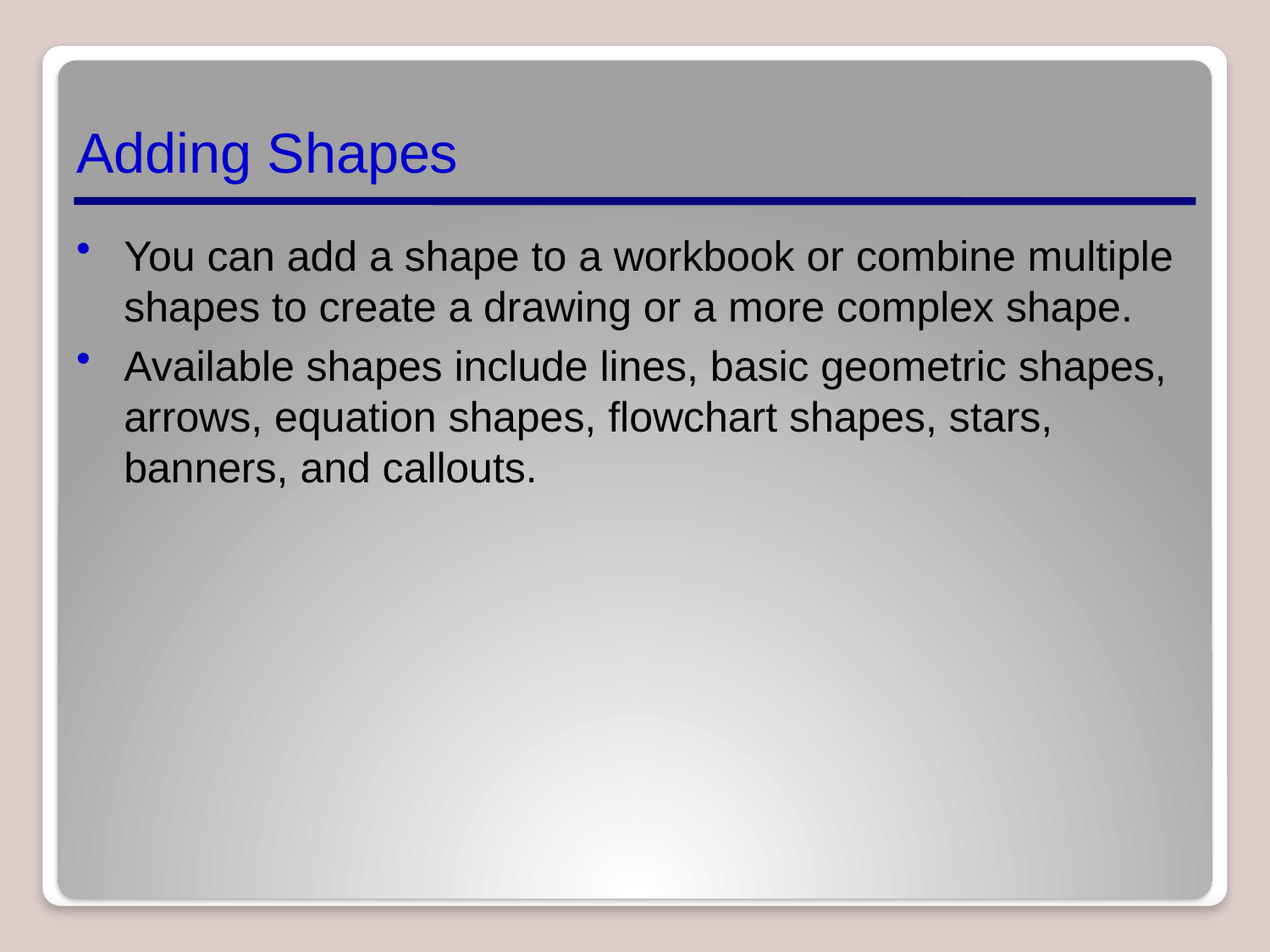

# Adding Shapes
You can add a shape to a workbook or combine multiple shapes to create a drawing or a more complex shape.
Available shapes include lines, basic geometric shapes, arrows, equation shapes, flowchart shapes, stars, banners, and callouts.